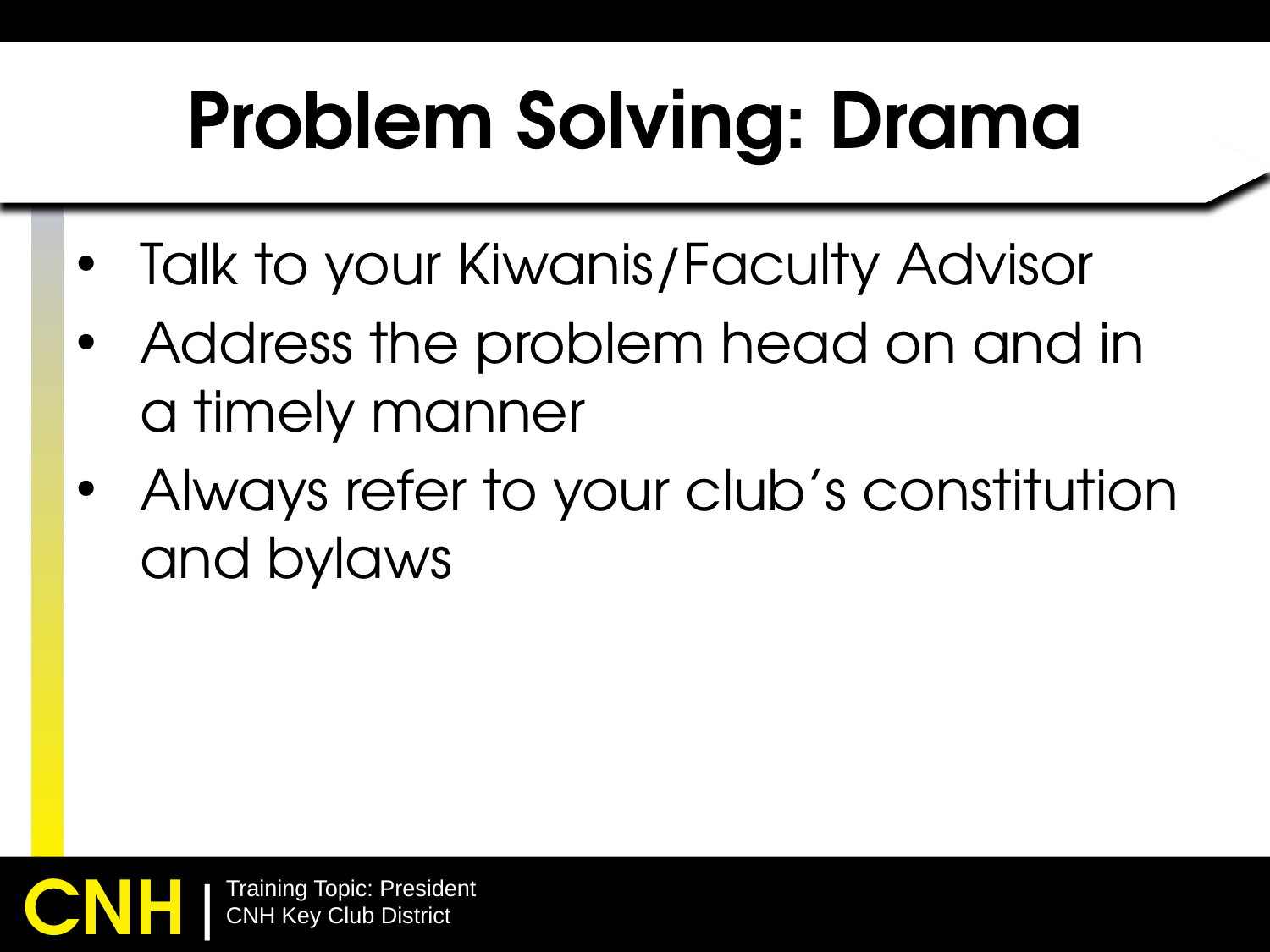

# Problem Solving: Drama
Talk to your Kiwanis/Faculty Advisor
Address the problem head on and in a timely manner
Always refer to your club’s constitution and bylaws